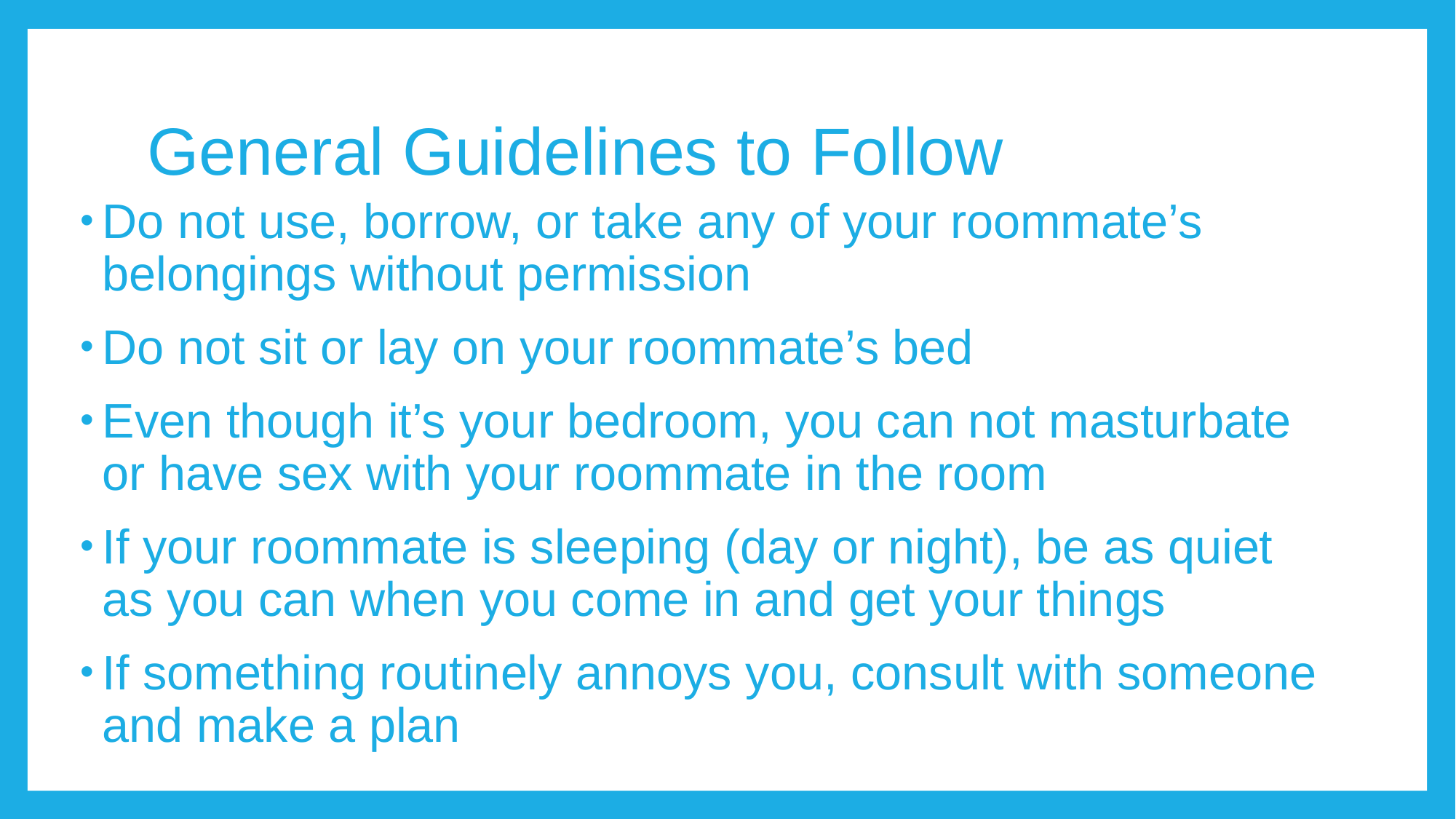

# General Guidelines to Follow
Do not use, borrow, or take any of your roommate’s belongings without permission
Do not sit or lay on your roommate’s bed
Even though it’s your bedroom, you can not masturbate or have sex with your roommate in the room
If your roommate is sleeping (day or night), be as quiet as you can when you come in and get your things
If something routinely annoys you, consult with someone and make a plan